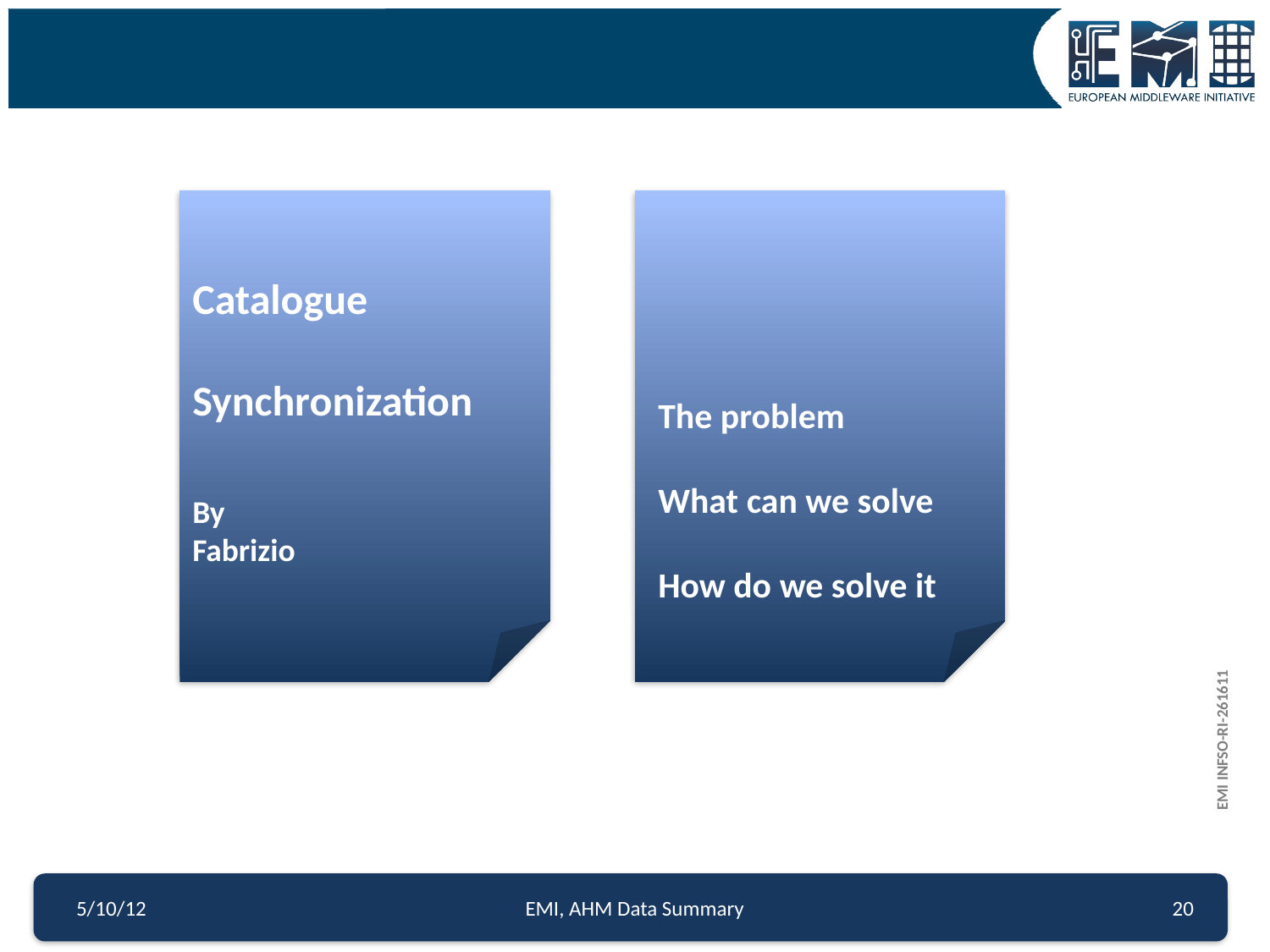

Catalogue

Synchronization

By
Fabrizio
The problem

What can we solve

How do we solve it
5/10/12
EMI, AHM Data Summary
20